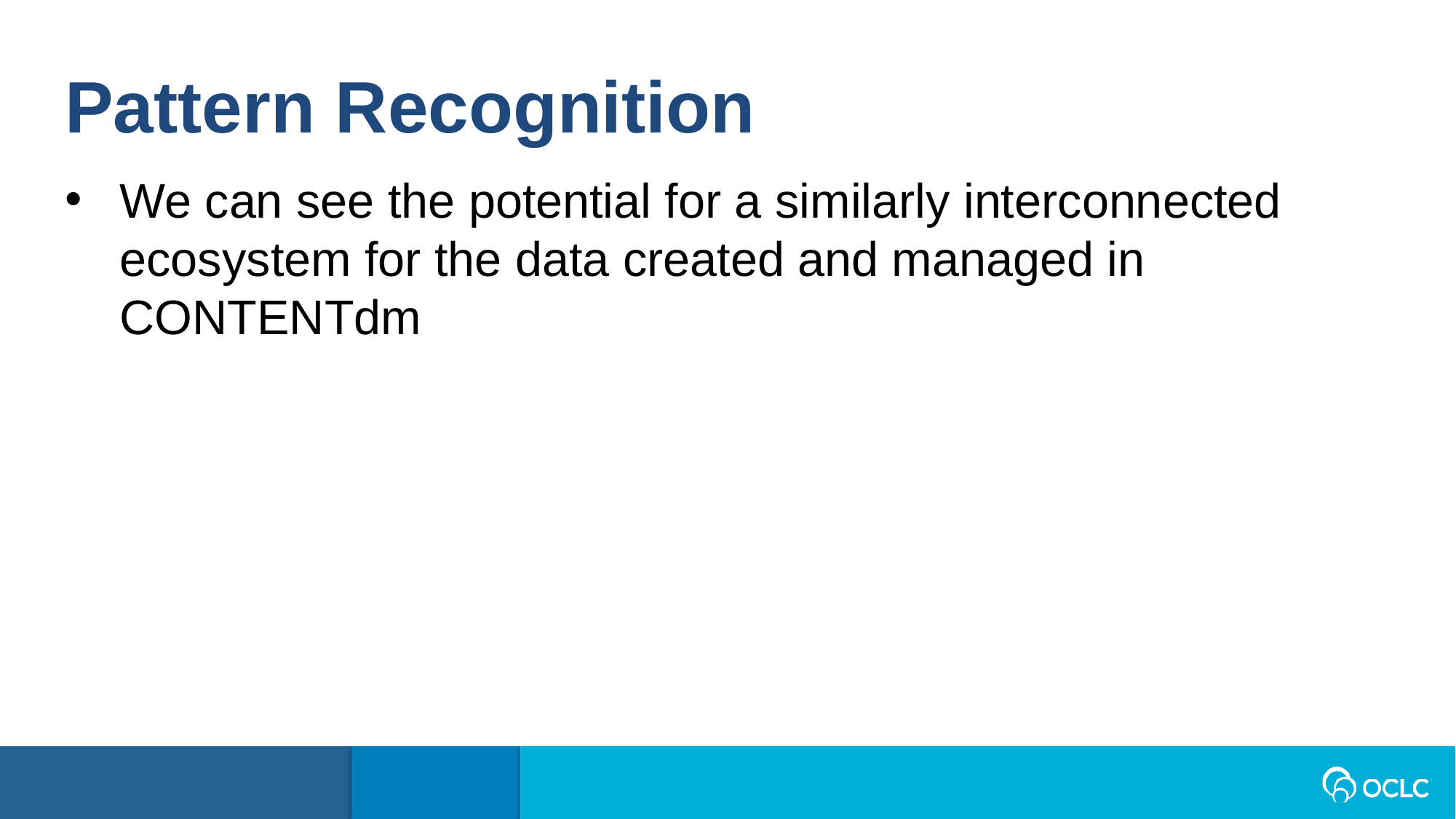

Pattern Recognition
We can see the potential for a similarly interconnected ecosystem for the data created and managed in CONTENTdm